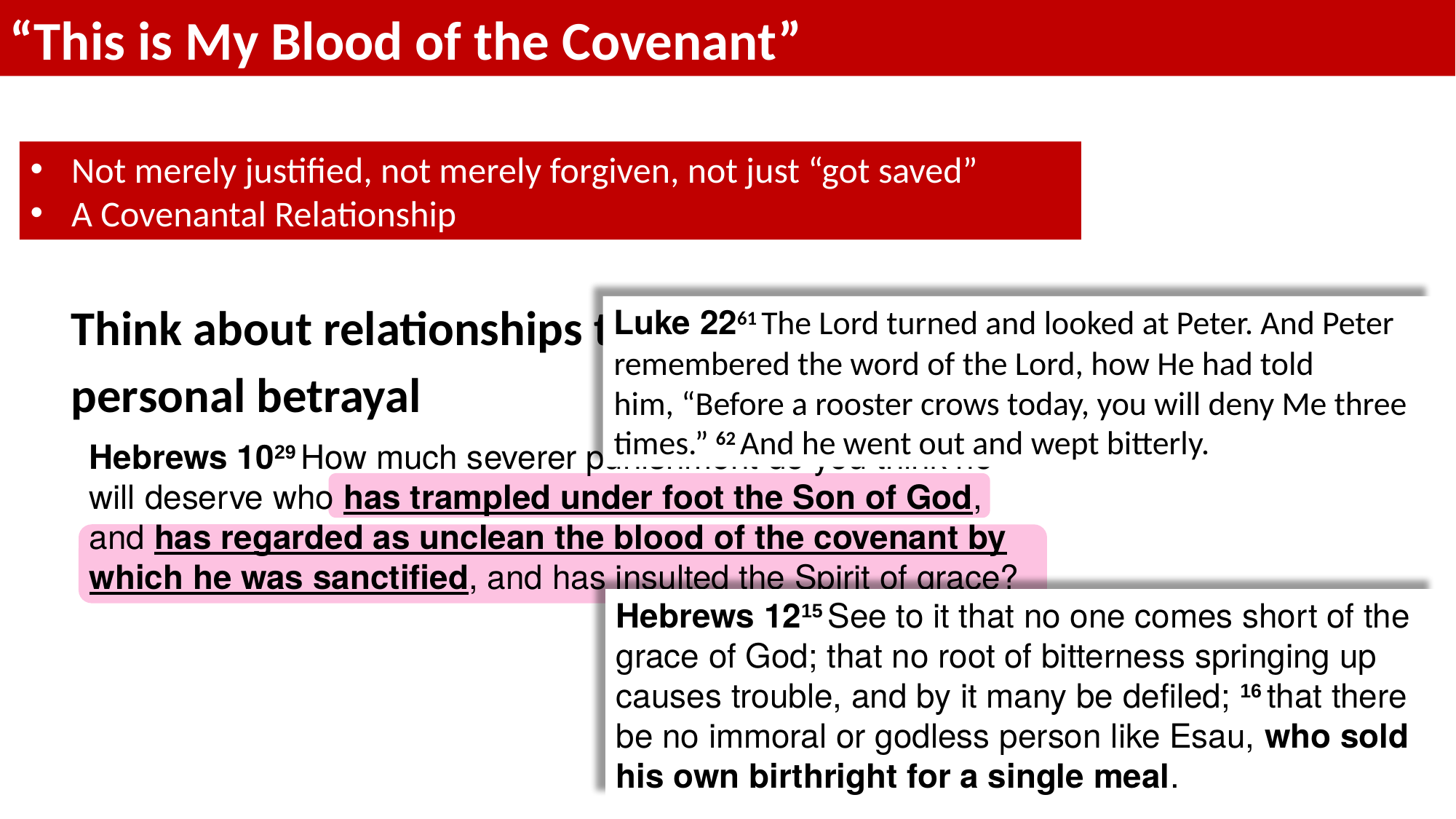

“This is My Blood of the Covenant”
Not merely justified, not merely forgiven, not just “got saved”
A Covenantal Relationship
Think about relationships that are betrayed, personal betrayal
Luke 2261 The Lord turned and looked at Peter. And Peter remembered the word of the Lord, how He had told him, “Before a rooster crows today, you will deny Me three times.” 62 And he went out and wept bitterly.
Hebrews 1029 How much severer punishment do you think he will deserve who has trampled under foot the Son of God,
and has regarded as unclean the blood of the covenant by which he was sanctified, and has insulted the Spirit of grace?

Hebrews 1215 See to it that no one comes short of the grace of God; that no root of bitterness springing up causes trouble, and by it many be defiled; 16 that there be no immoral or godless person like Esau, who sold his own birthright for a single meal.